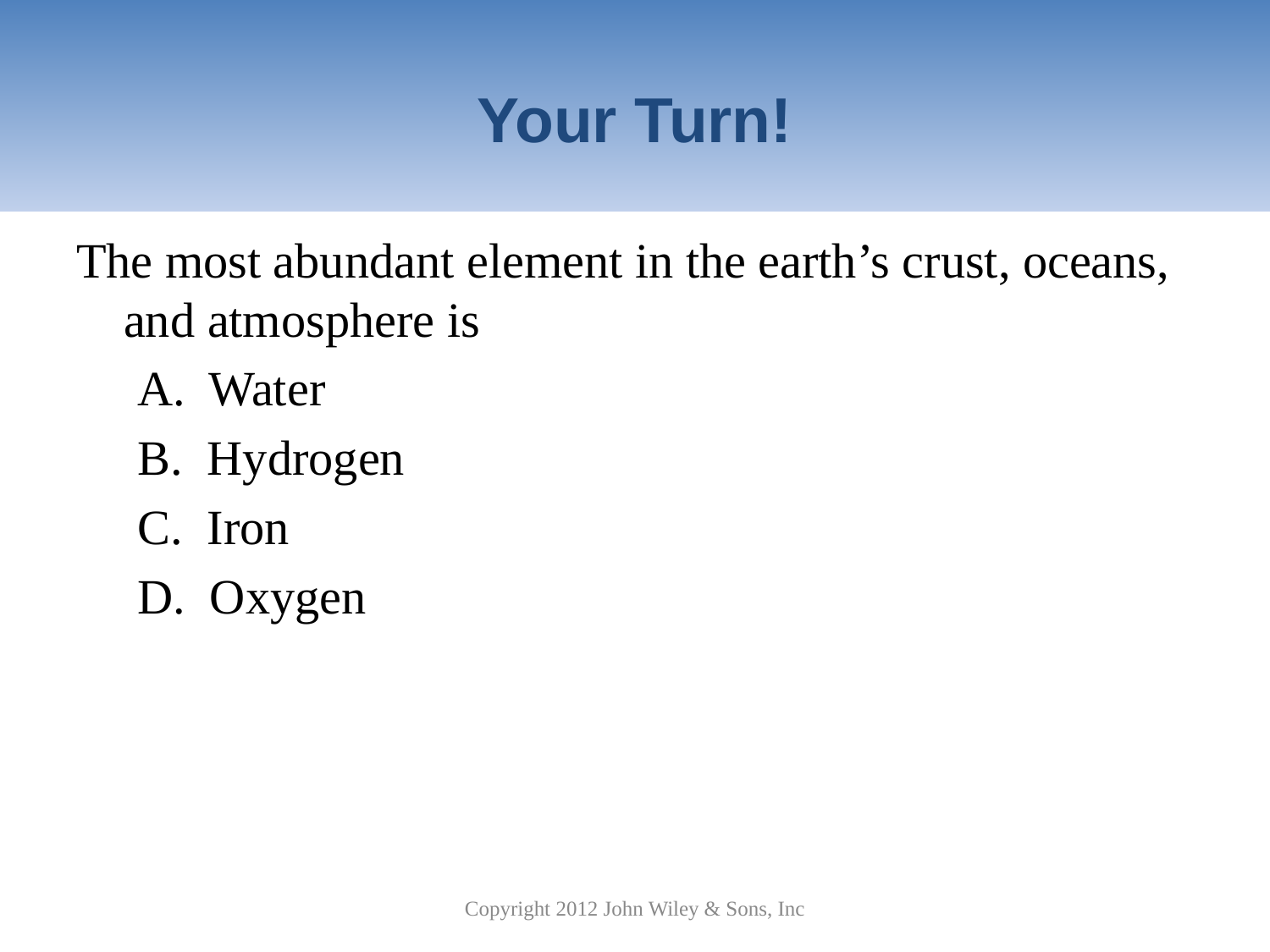

# Your Turn!
The most abundant element in the earth’s crust, oceans, and atmosphere is
     A.  Water
     B.  Hydrogen
     C.  Iron
     D.  Oxygen
Copyright 2012 John Wiley & Sons, Inc